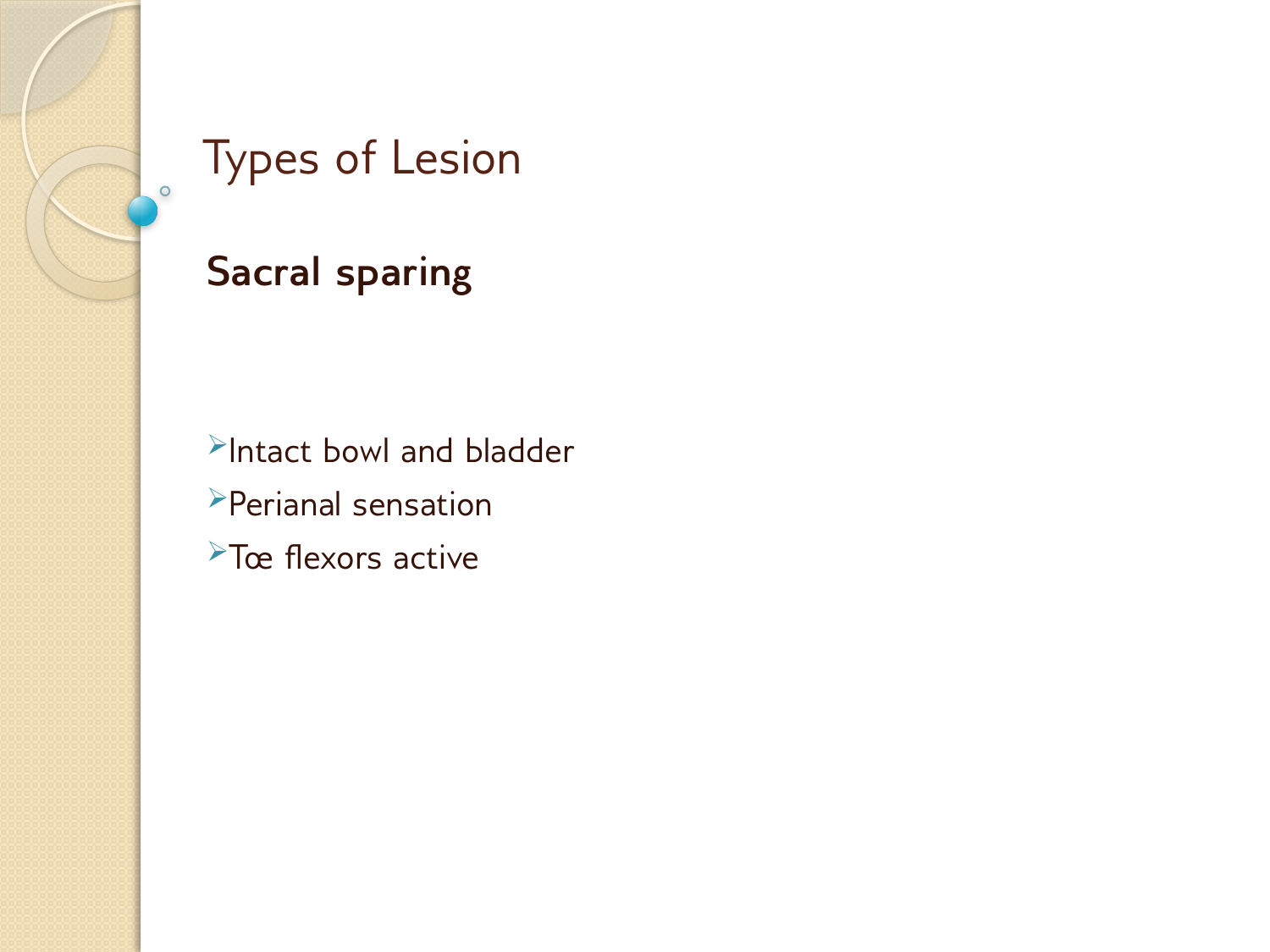

# Types of Lesion
Sacral sparing

Intact bowl and bladder
Perianal sensation
Toe flexors active